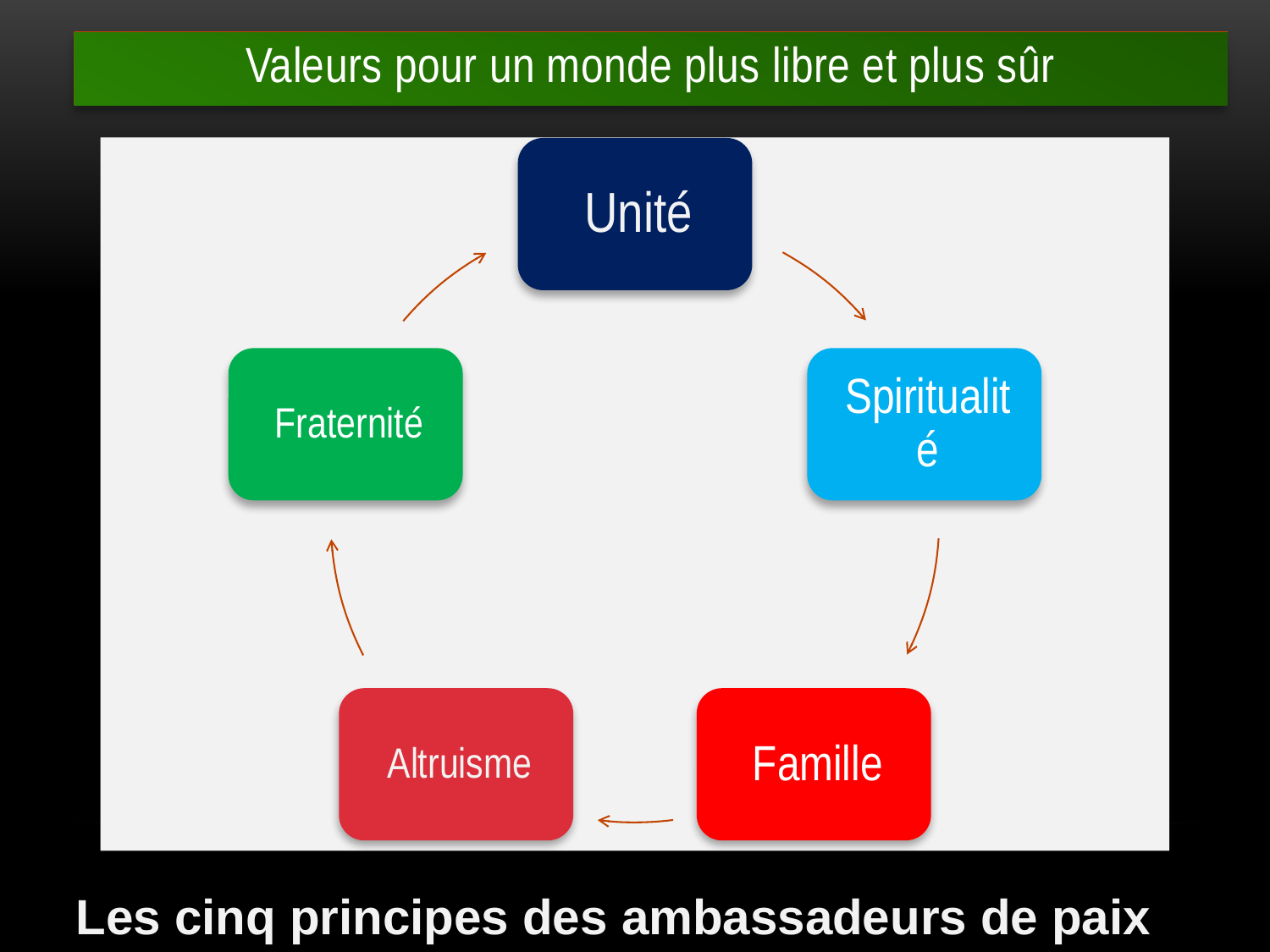

Valeurs pour un monde plus libre et plus sûr
Unité
Spiritualité
Famille
Altruisme
Fraternité
Les cinq principes des ambassadeurs de paix